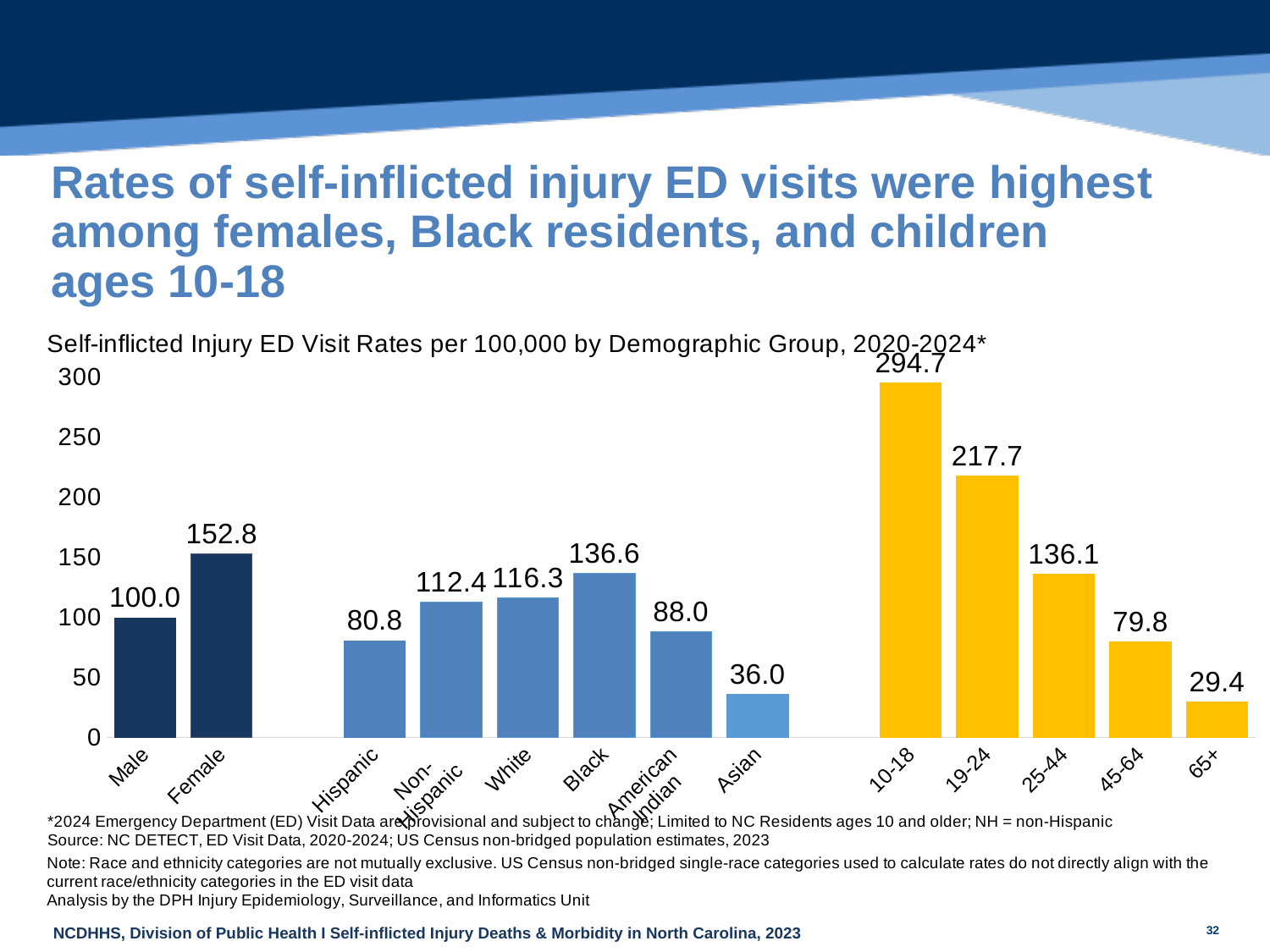

# Rates of self-inflicted injury ED visits were highest among females, Black residents, and children ages 10-18

### Chart

| Category |  |
|---|---|
| Male | 99.97639313188225 |
| Female | 152.78933945084495 |
|  | None |
| Hispanic | 80.80670771194296 |
| Non-
Hispanic | 112.39814308513336 |
| White | 116.34436154220523 |
| Black | 136.62096646856642 |
| American
Indian | 87.99771035083747 |
| Asian | 35.975601025215134 |
|  | None |
| 10-18 | 294.68075738700963 |
| 19-24 | 217.6930703977085 |
| 25-44 | 136.14162800301767 |
| 45-64 | 79.83854055912566 |
| 65+ | 29.384733420258627 |
32